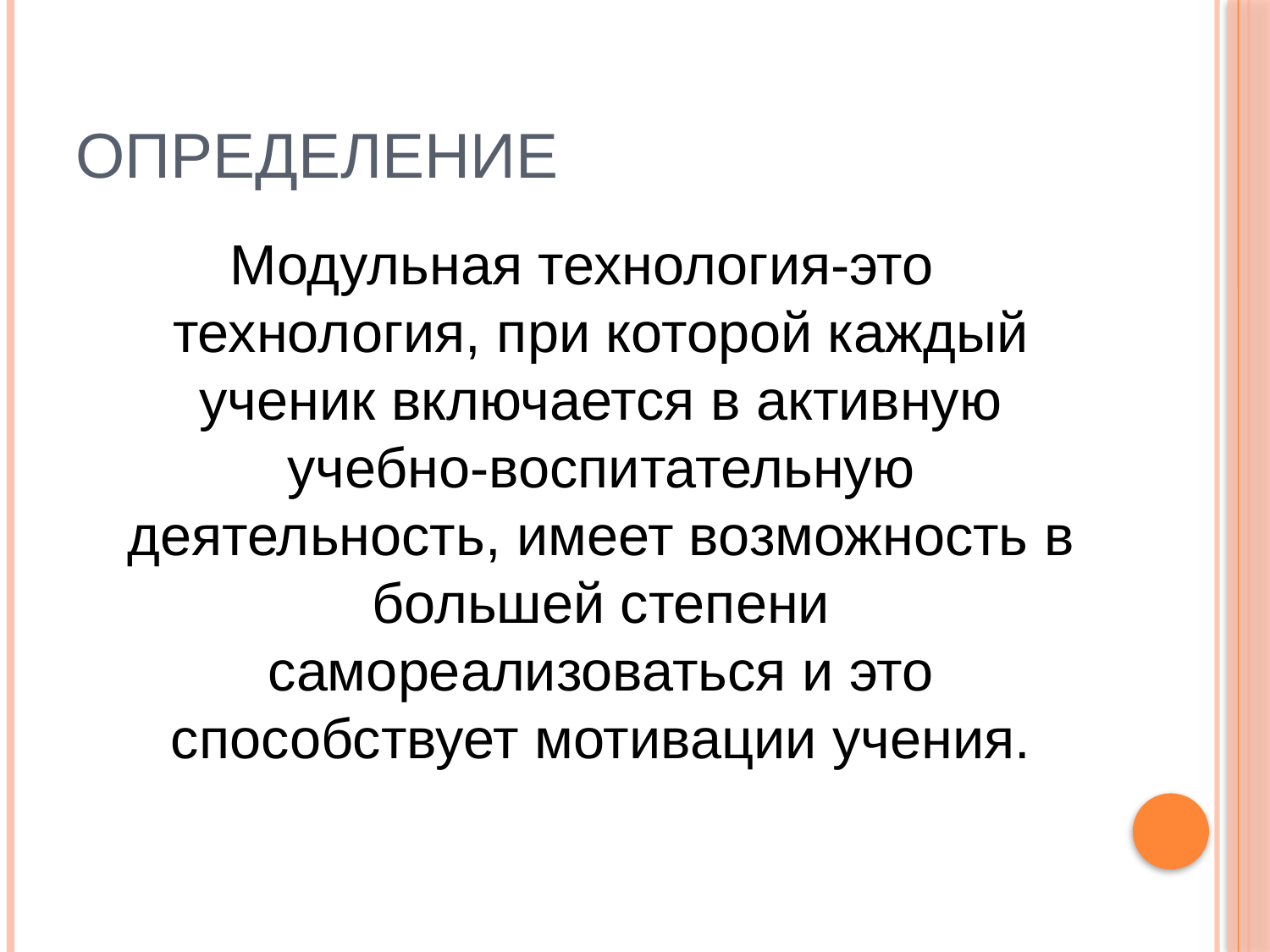

# определение
Модульная технология-это технология, при которой каждый ученик включается в активную учебно-воспитательную деятельность, имеет возможность в большей степени самореализоваться и это способствует мотивации учения.